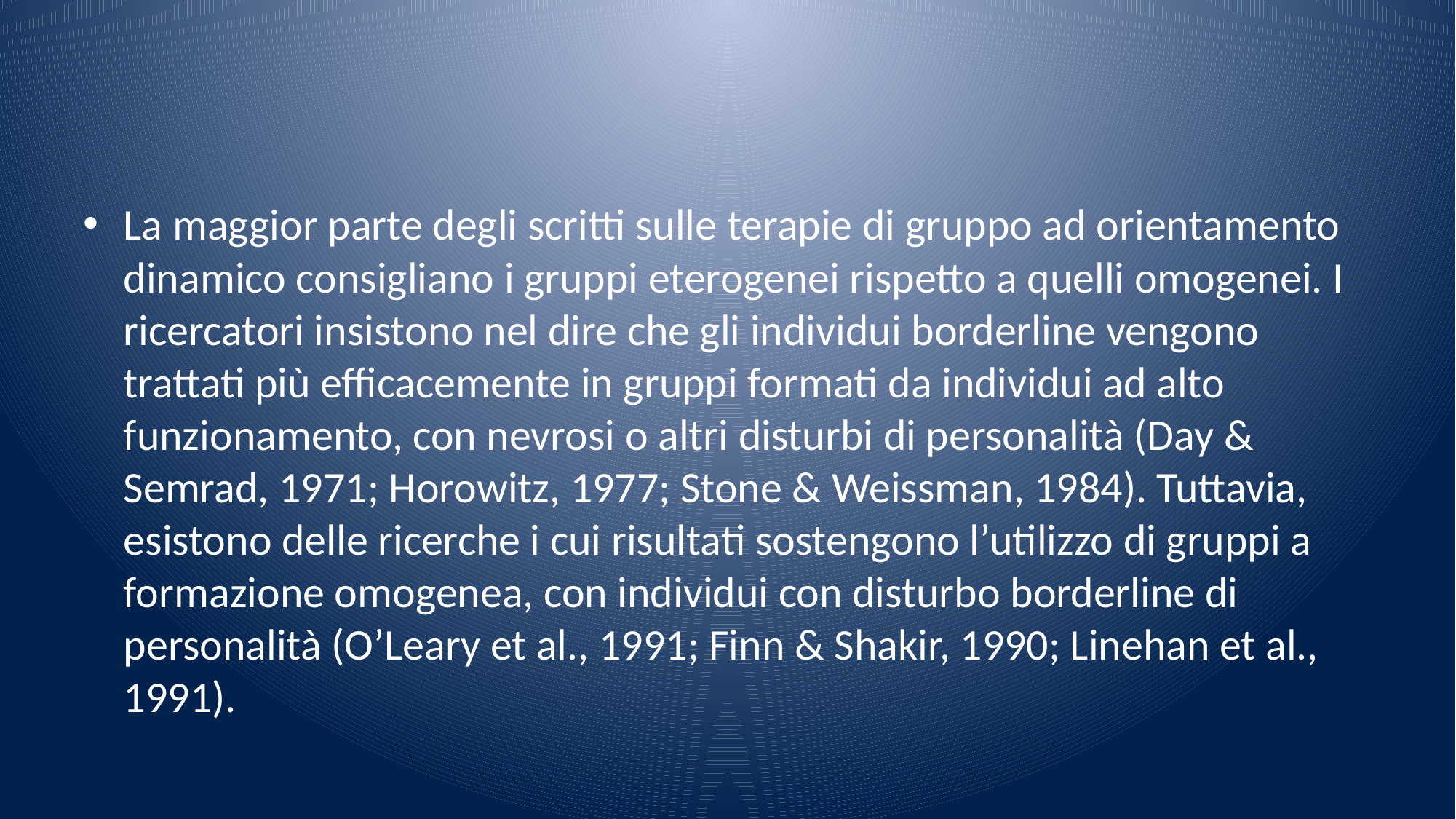

#
La maggior parte degli scritti sulle terapie di gruppo ad orientamento dinamico consigliano i gruppi eterogenei rispetto a quelli omogenei. I ricercatori insistono nel dire che gli individui borderline vengono trattati più efficacemente in gruppi formati da individui ad alto funzionamento, con nevrosi o altri disturbi di personalità (Day & Semrad, 1971; Horowitz, 1977; Stone & Weissman, 1984). Tuttavia, esistono delle ricerche i cui risultati sostengono l’utilizzo di gruppi a formazione omogenea, con individui con disturbo borderline di personalità (O’Leary et al., 1991; Finn & Shakir, 1990; Linehan et al., 1991).